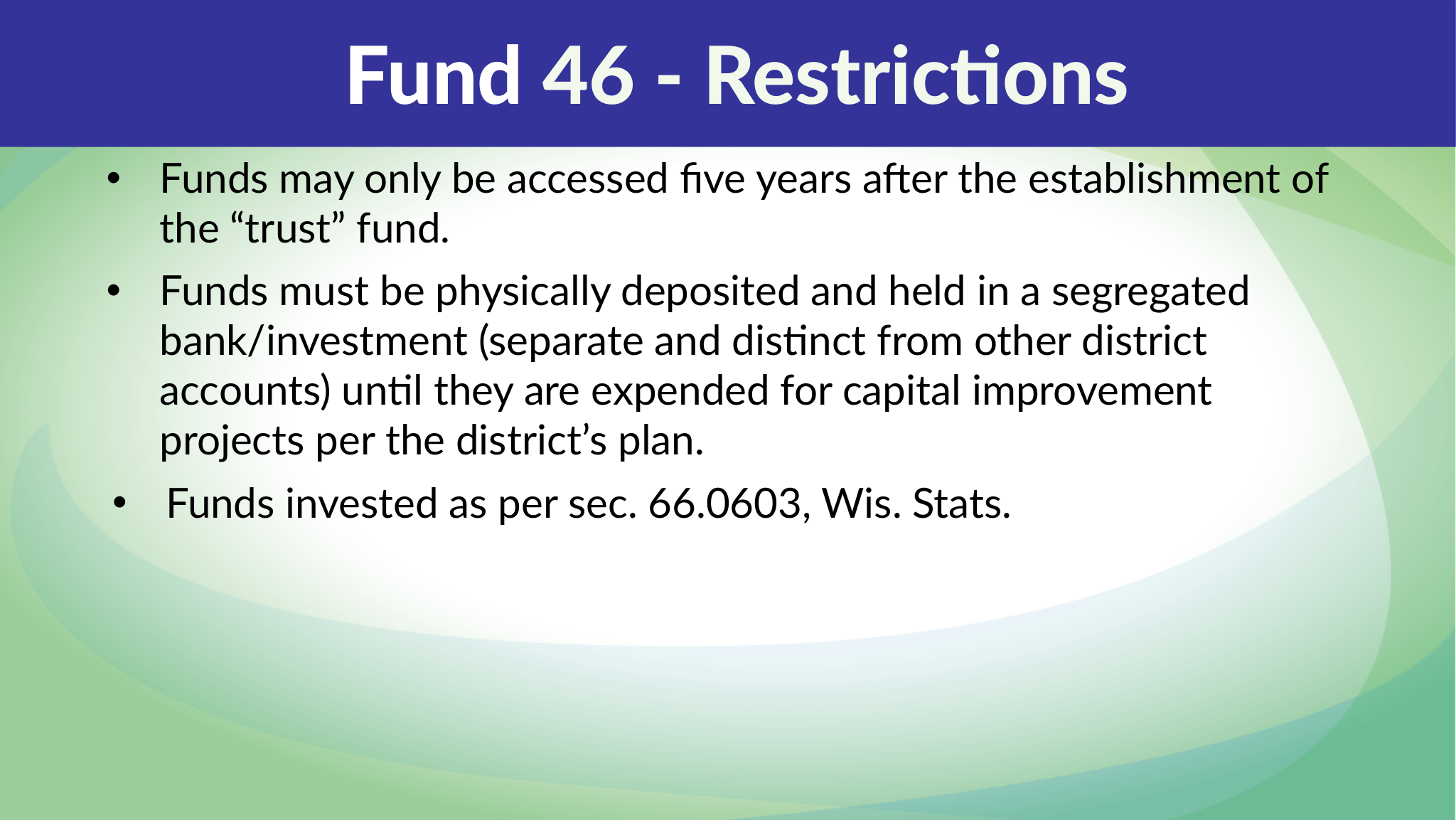

Fund 46 - Restrictions
Funds may only be accessed five years after the establishment of the “trust” fund.
Funds must be physically deposited and held in a segregated bank/investment (separate and distinct from other district accounts) until they are expended for capital improvement projects per the district’s plan.
Funds invested as per sec. 66.0603, Wis. Stats.